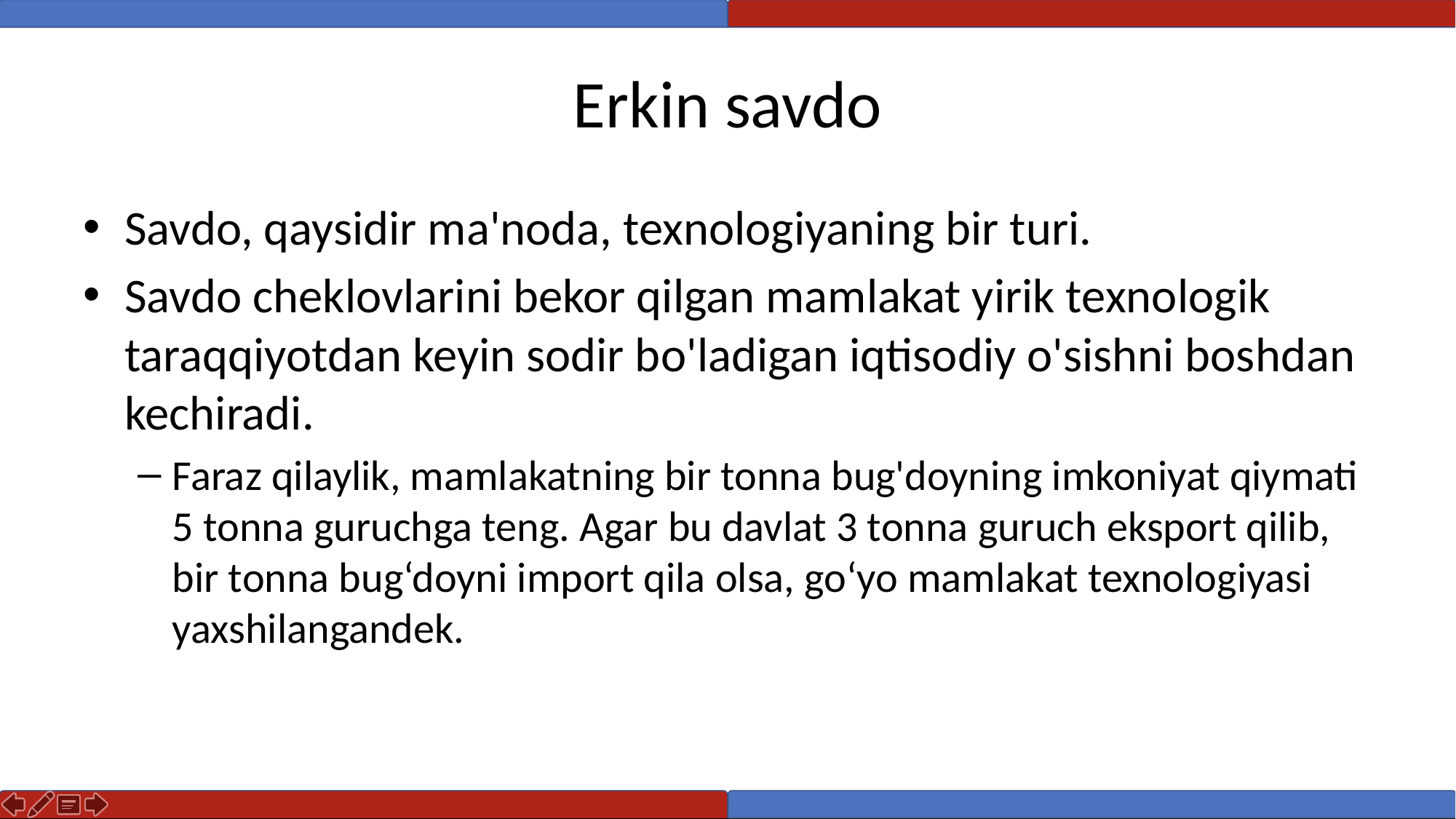

# Erkin savdo
Savdo, qaysidir ma'noda, texnologiyaning bir turi.
Savdo cheklovlarini bekor qilgan mamlakat yirik texnologik taraqqiyotdan keyin sodir bo'ladigan iqtisodiy o'sishni boshdan kechiradi.
Faraz qilaylik, mamlakatning bir tonna bug'doyning imkoniyat qiymati 5 tonna guruchga teng. Agar bu davlat 3 tonna guruch eksport qilib, bir tonna bug‘doyni import qila olsa, go‘yo mamlakat texnologiyasi yaxshilangandek.